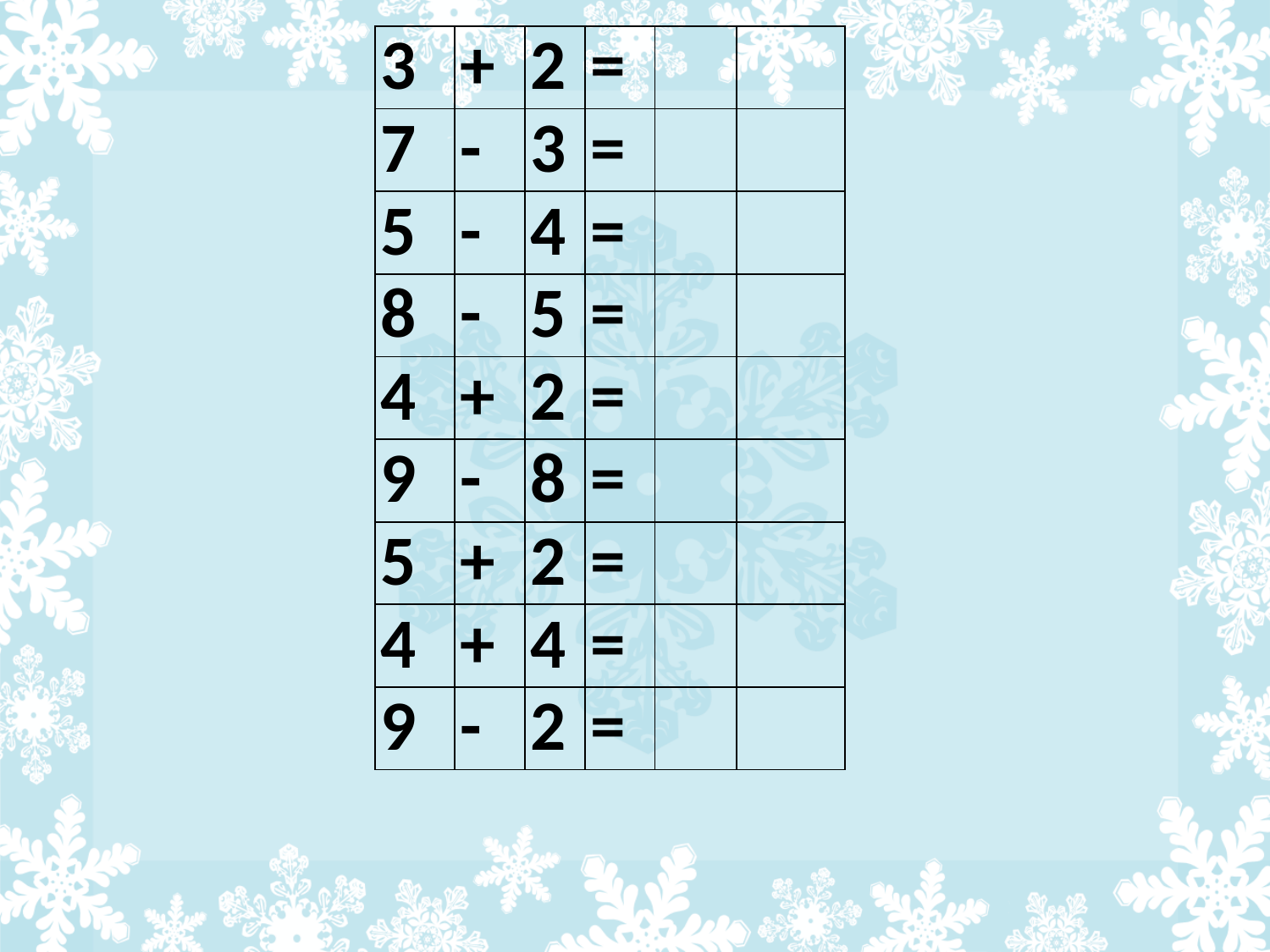

| 3 | + | 2 | = |  |  |
| --- | --- | --- | --- | --- | --- |
| 7 | - | 3 | = |  |  |
| 5 | - | 4 | = |  |  |
| 8 | - | 5 | = |  |  |
| 4 | + | 2 | = |  |  |
| 9 | - | 8 | = |  |  |
| 5 | + | 2 | = |  |  |
| 4 | + | 4 | = |  |  |
| 9 | - | 2 | = |  |  |